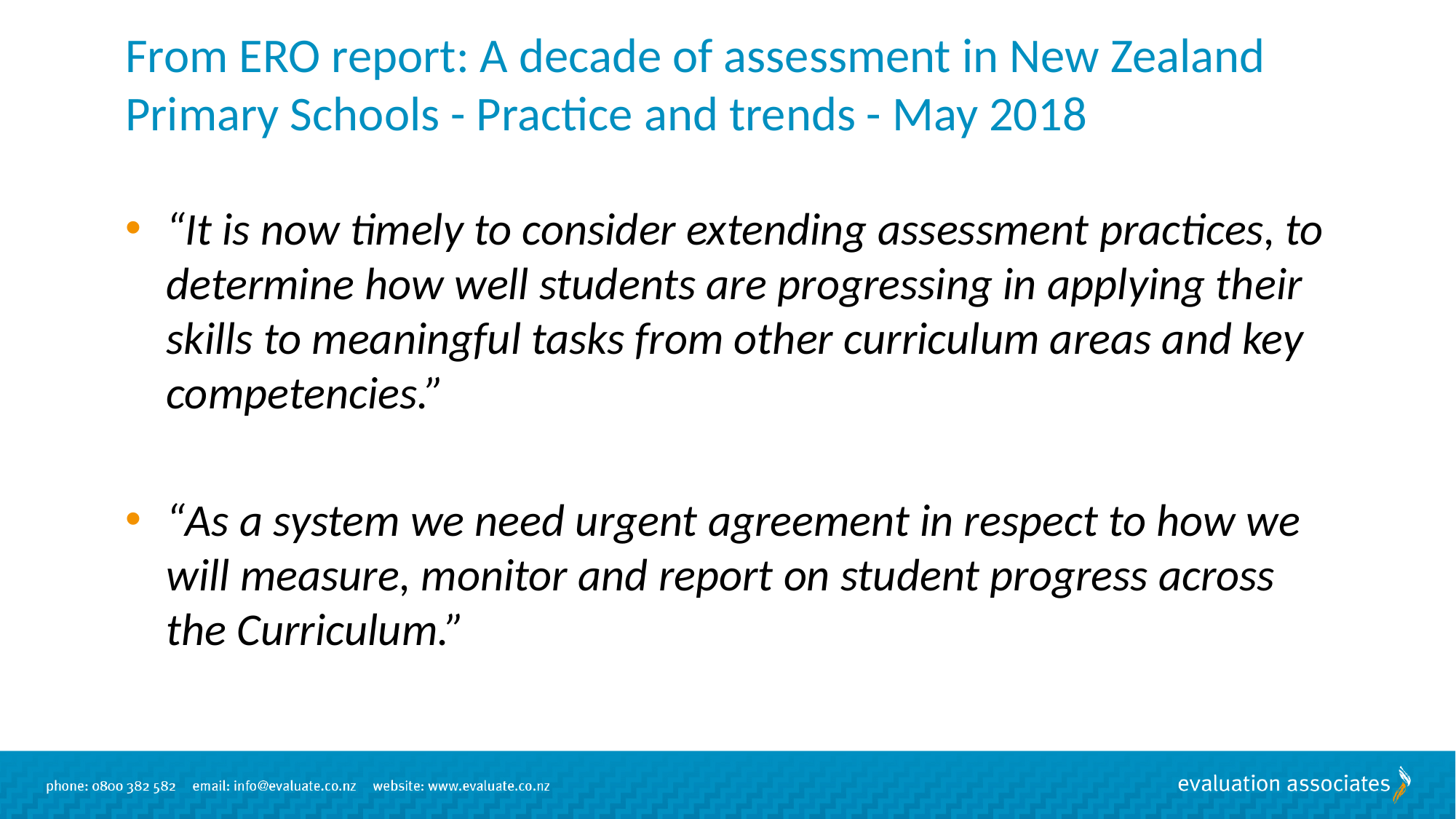

# From ERO report: A decade of assessment in New Zealand Primary Schools - Practice and trends - May 2018
“It is now timely to consider extending assessment practices, to determine how well students are progressing in applying their skills to meaningful tasks from other curriculum areas and key competencies.”

“As a system we need urgent agreement in respect to how we will measure, monitor and report on student progress across the Curriculum.”